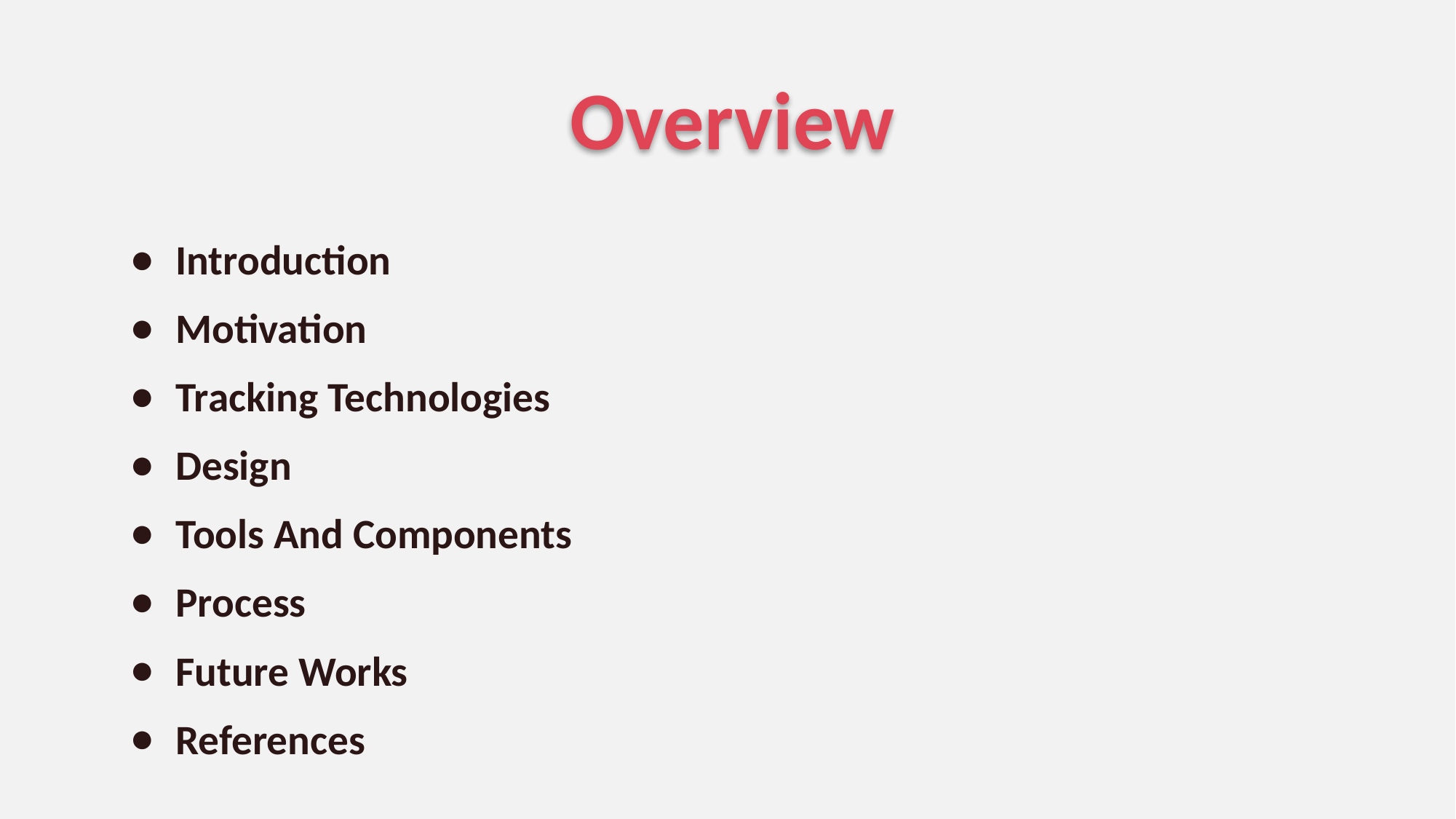

Overview
Introduction
Motivation
Tracking Technologies
Design
Tools And Components
Process
Future Works
References